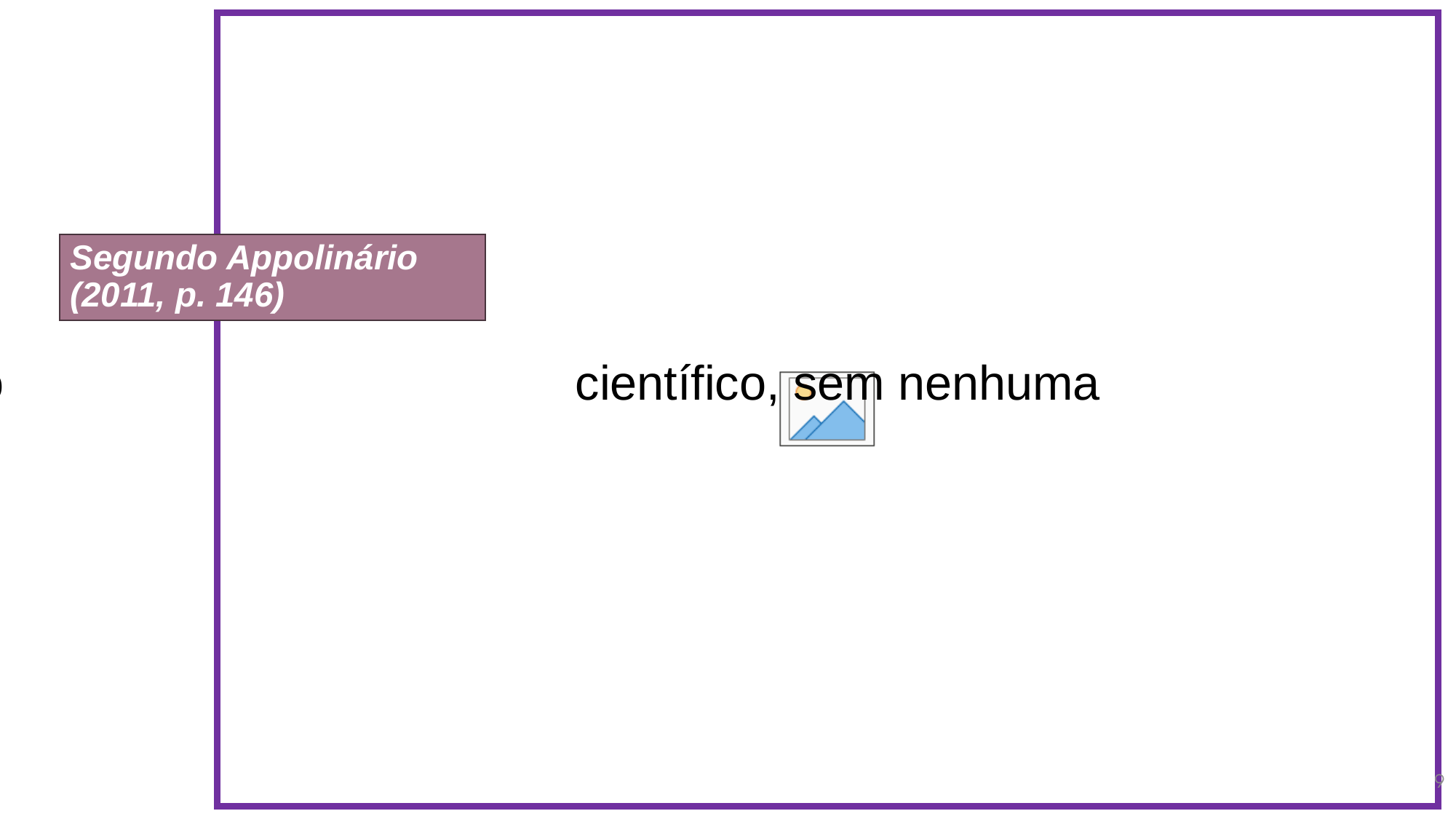

Pesquisa básica
					Tem como objetivo principal 				“o avanço do 	conhecimento 						científico, sem nenhuma 							preocupação com a 							aplicabilidade imediata dos resultados
a serem colhidos”.

# Segundo Appolinário (2011, p. 146)
9